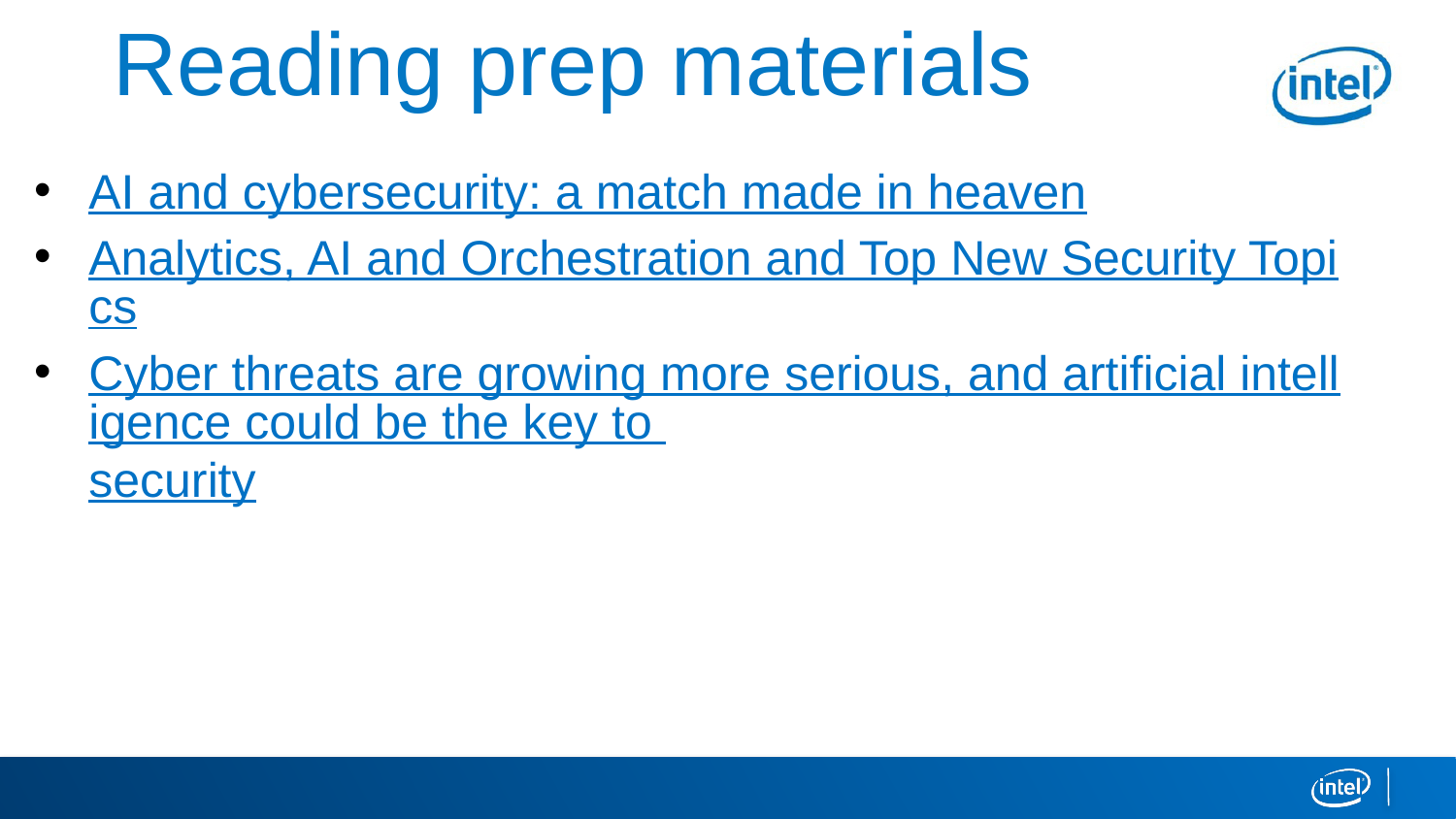

Reading prep materials
AI and cybersecurity: a match made in heaven
Analytics, AI and Orchestration and Top New Security Topics
Cyber threats are growing more serious, and artificial intelligence could be the key to security